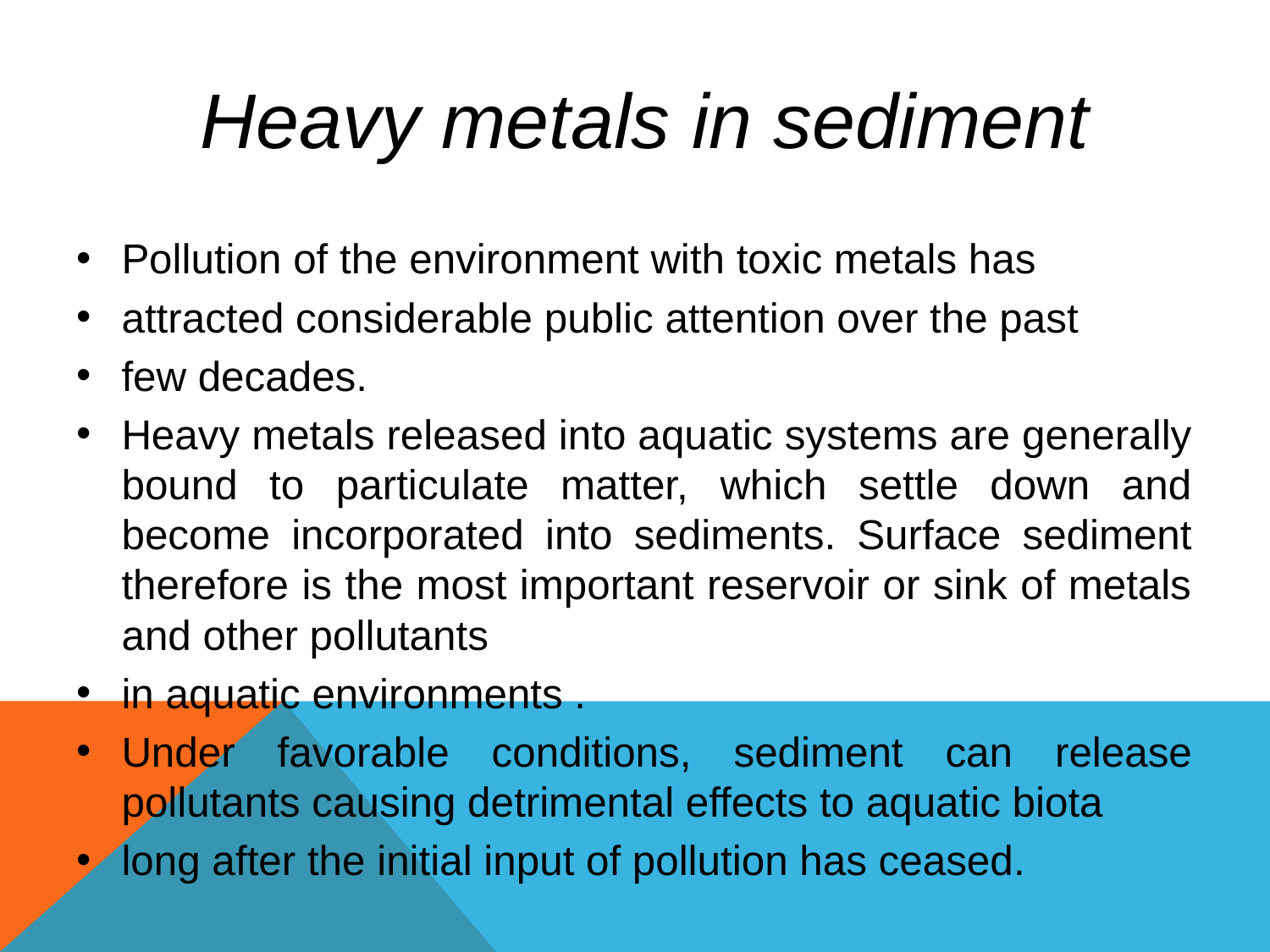

Heavy metals in sediment

Pollution of the environment with toxic metals has
attracted considerable public attention over the past
few decades.
Heavy metals released into aquatic systems are generally bound to particulate matter, which settle down and become incorporated into sediments. Surface sediment therefore is the most important reservoir or sink of metals and other pollutants
in aquatic environments .
Under favorable conditions, sediment can release pollutants causing detrimental effects to aquatic biota
long after the initial input of pollution has ceased.